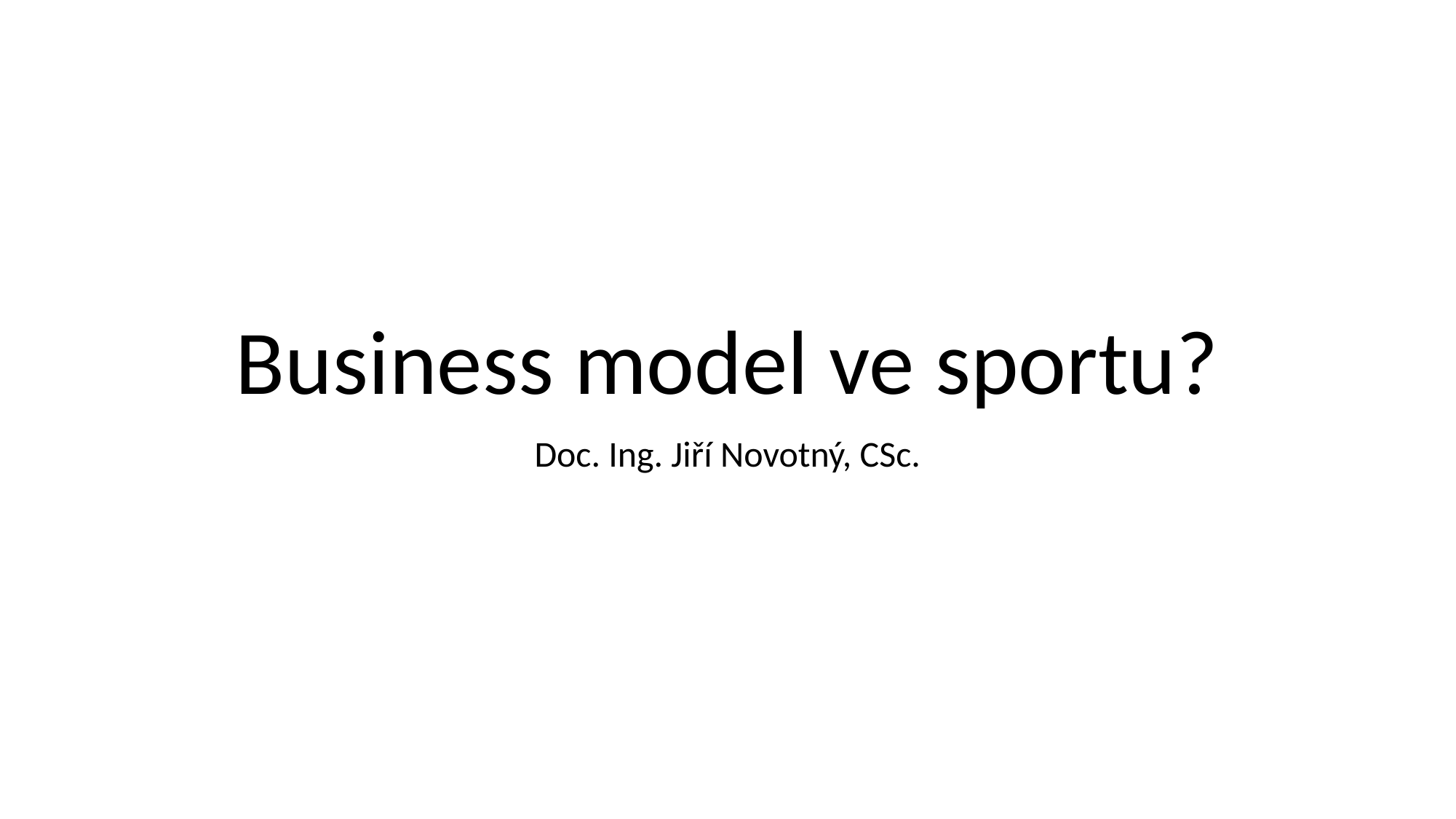

# Business model ve sportu?
Doc. Ing. Jiří Novotný, CSc.